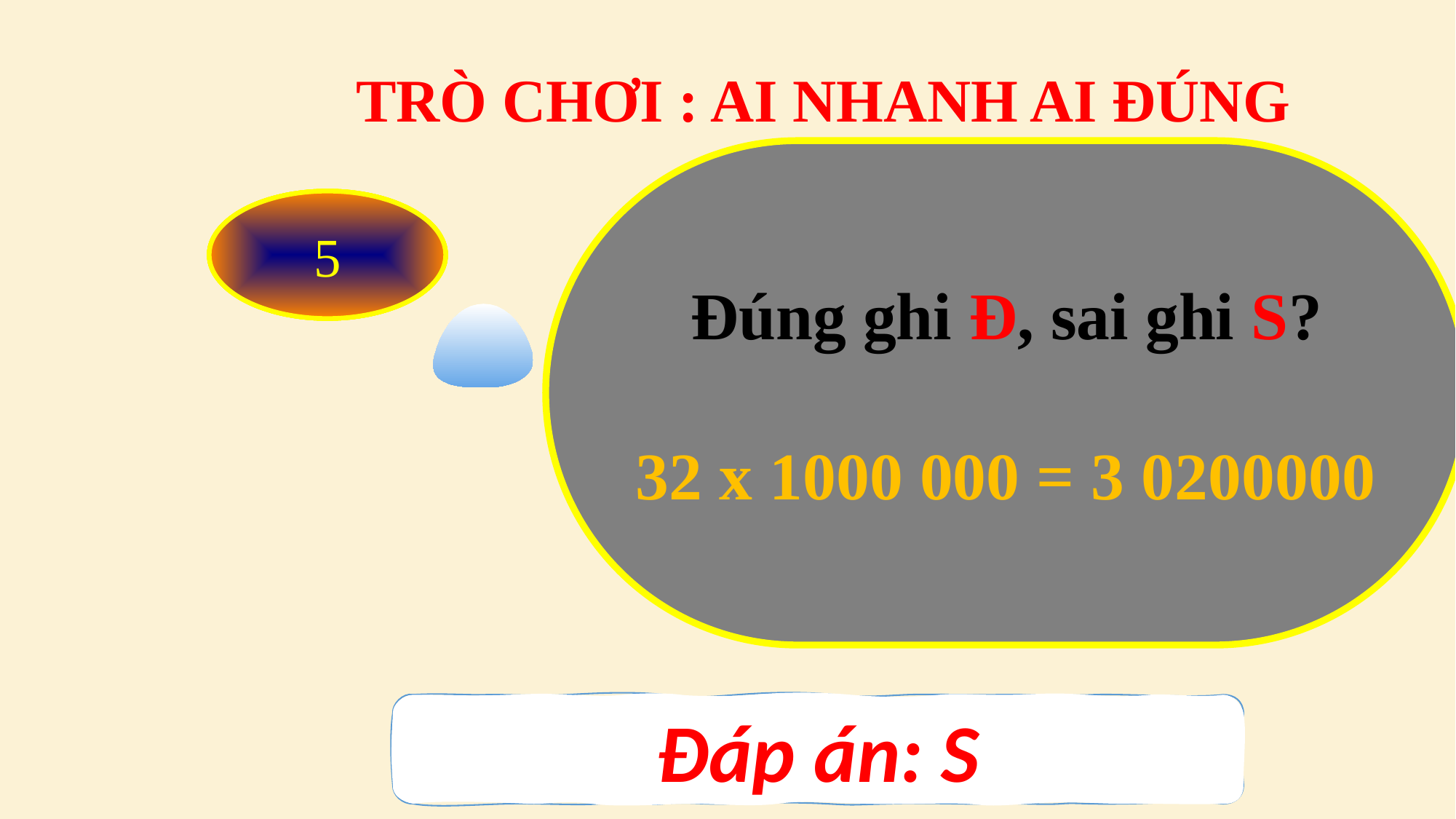

TRÒ CHƠI : AI NHANH AI ĐÚNG
Đúng ghi Đ, sai ghi S?

32 x 1000 000 = 3 0200000

Hết giờ
1
2
3
4
5
Đáp án: S